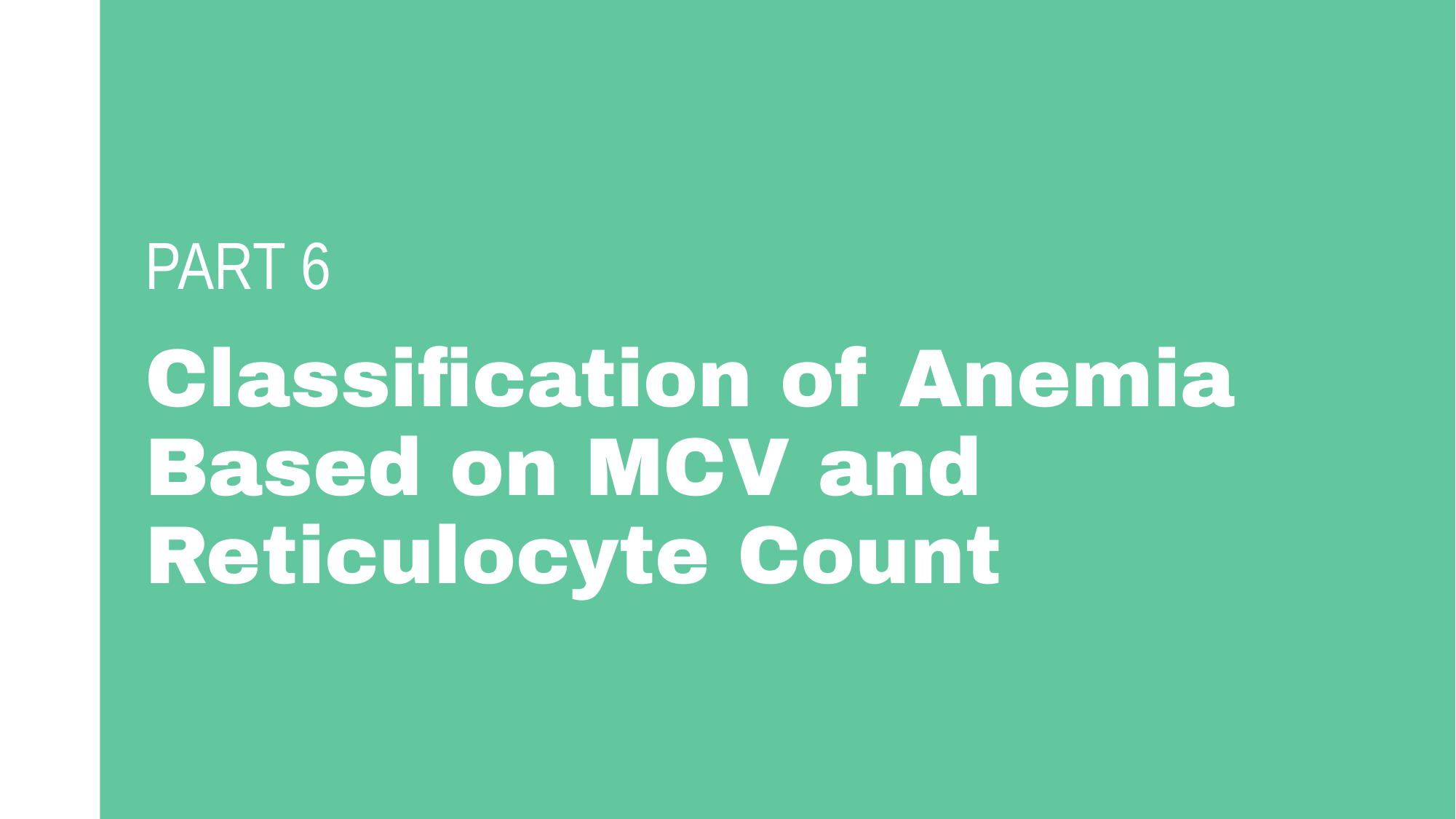

#
PART 6

Classification of Anemia Based on MCV and Reticulocyte Count
What is MCV?
Mean Corpuscular Volume (MCV)is the average volume (size) of red blood cells (RBCs), measured in femtoliters (fL).

Normal Values:Children: 80–95 fL | Newborns: 96–108 fL